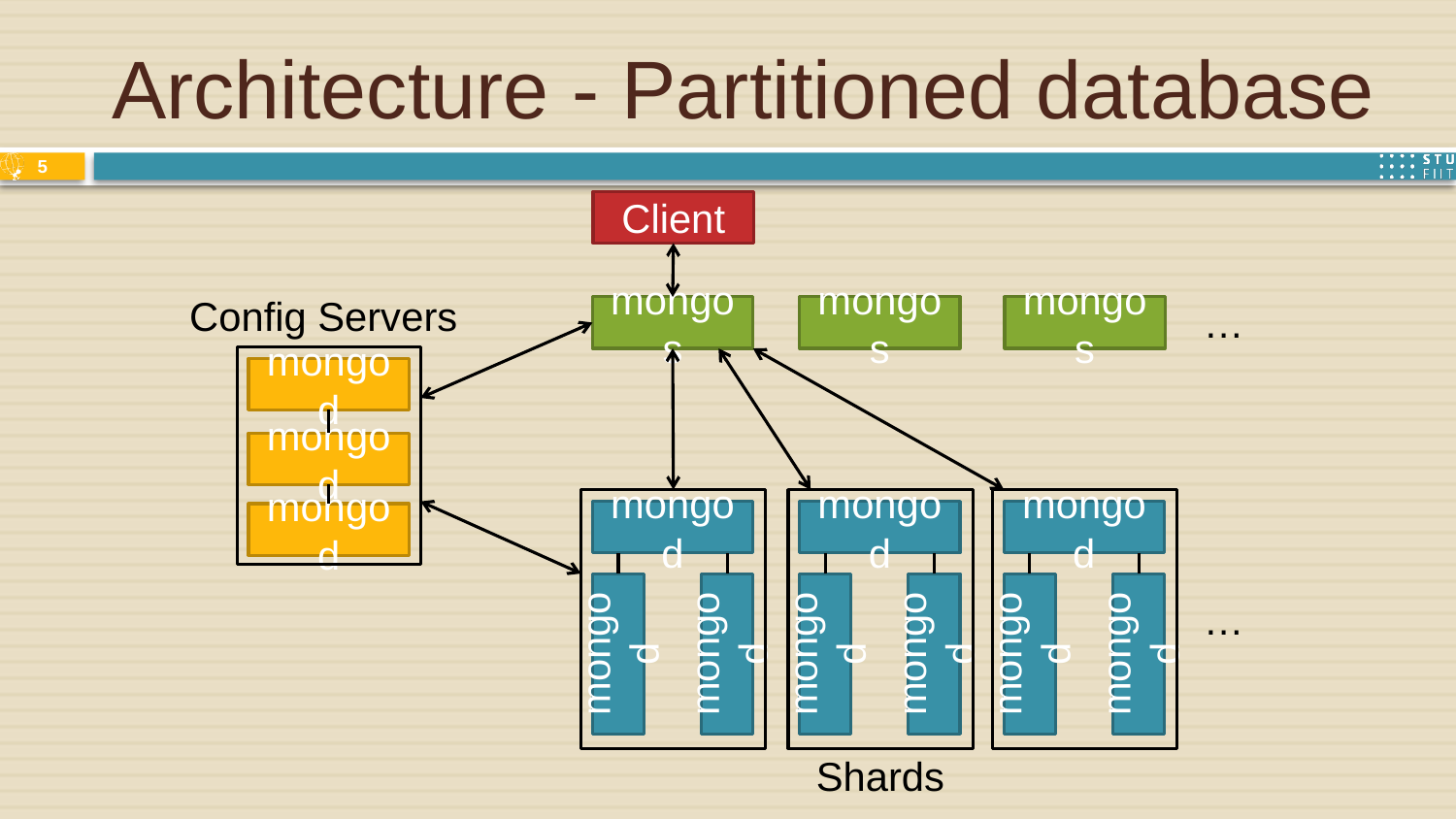

# Architecture - Partitioned database
5
Client
Config Servers
…
mongos
mongos
mongos

mongod
mongod
mongod

mongod
mongod
mongod

mongod
mongod
mongod

mongod
mongod
mongod
…
Shards